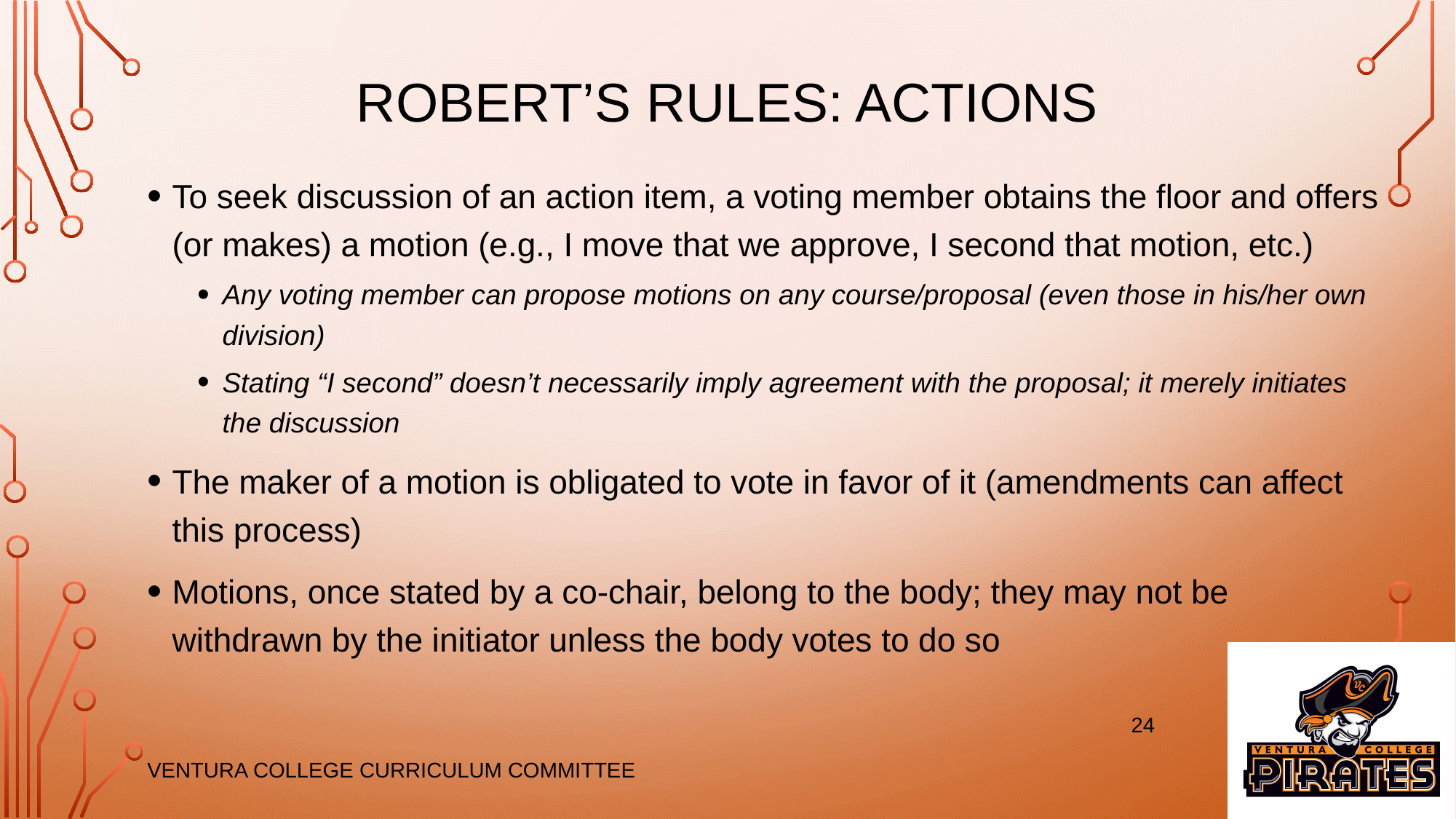

# Robert’s Rules: Actions
To seek discussion of an action item, a voting member obtains the floor and offers (or makes) a motion (e.g., I move that we approve, I second that motion, etc.)
Any voting member can propose motions on any course/proposal (even those in his/her own division)
Stating “I second” doesn’t necessarily imply agreement with the proposal; it merely initiates the discussion
The maker of a motion is obligated to vote in favor of it (amendments can affect this process)
Motions, once stated by a co-chair, belong to the body; they may not be withdrawn by the initiator unless the body votes to do so
24
Ventura College Curriculum Committee